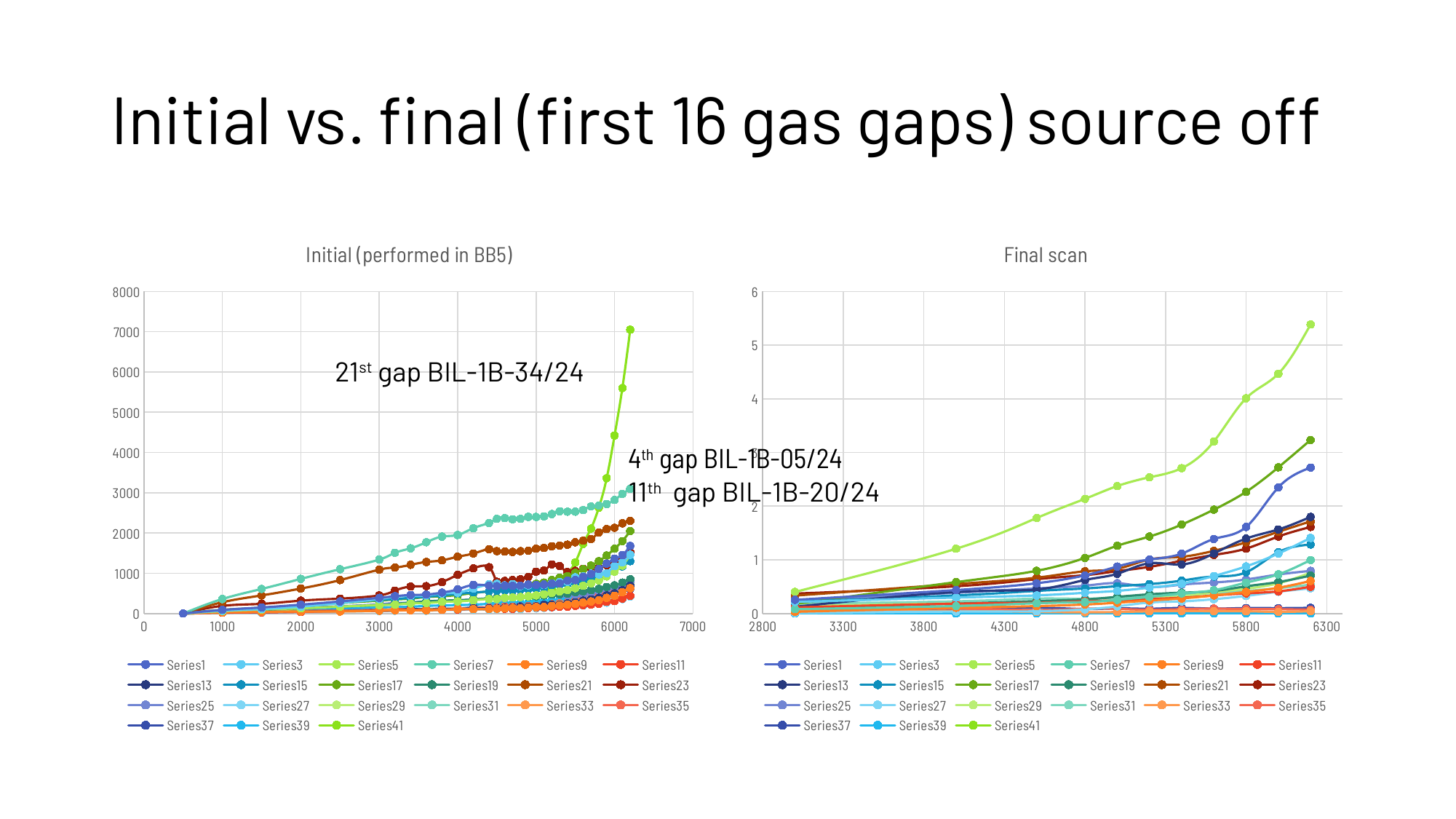

# Initial vs. final (first 16 gas gaps) source off

### Chart: Initial (performed in BB5)

| Category |  |  |  |  |  |  |  |  |  |  |  |  |  |  |  |  |  |  |  |  |  |
|---|---|---|---|---|---|---|---|---|---|---|---|---|---|---|---|---|---|---|---|---|---|

### Chart: Final scan

| Category |  |  |  |  |  |  |  |  |  |  |  |  |  |  |  |  |  |  |  |  |  |
|---|---|---|---|---|---|---|---|---|---|---|---|---|---|---|---|---|---|---|---|---|---|
21st gap BIL-1B-34/24
4th gap BIL-1B-05/24
11th  gap BIL-1B-20/24